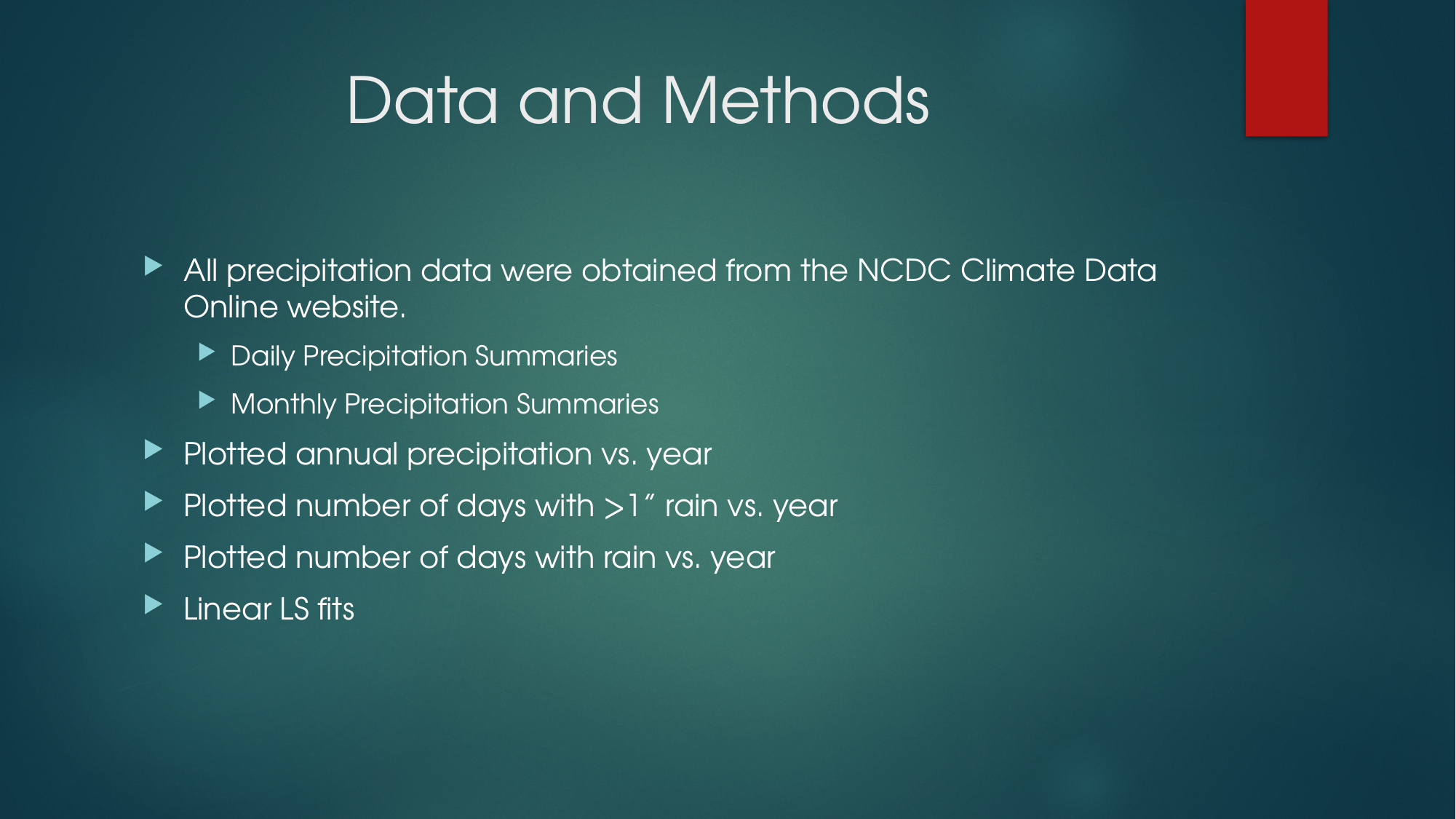

# Data and Methods
All precipitation data were obtained from the NCDC Climate Data Online website.
Daily Precipitation Summaries
Monthly Precipitation Summaries
Plotted annual precipitation vs. year
Plotted number of days with >1” rain vs. year
Plotted number of days with rain vs. year
Linear LS fits